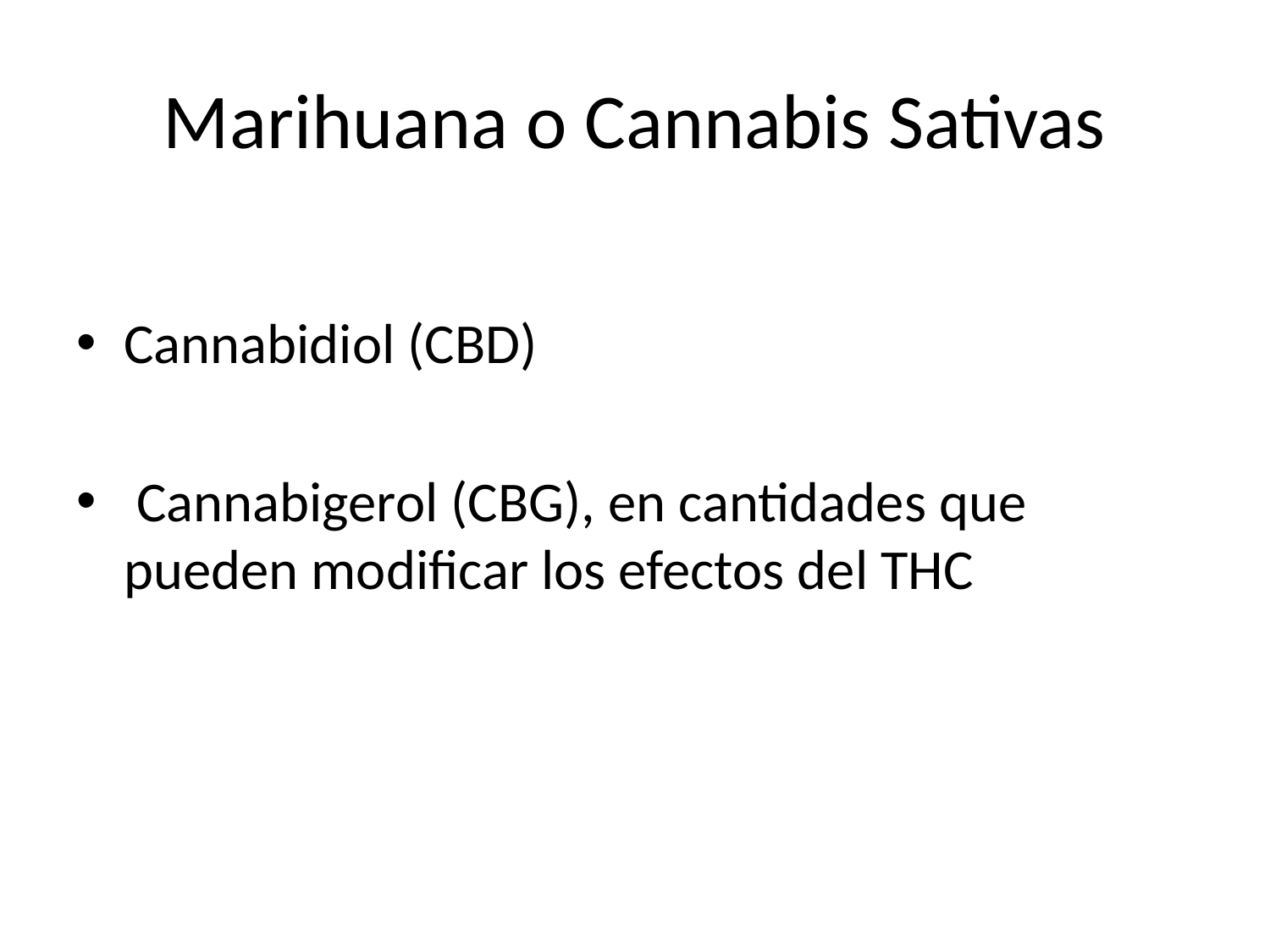

# Marihuana o Cannabis Sativas

Cannabidiol (CBD)

 Cannabigerol (CBG), en cantidades que pueden modificar los efectos del THC